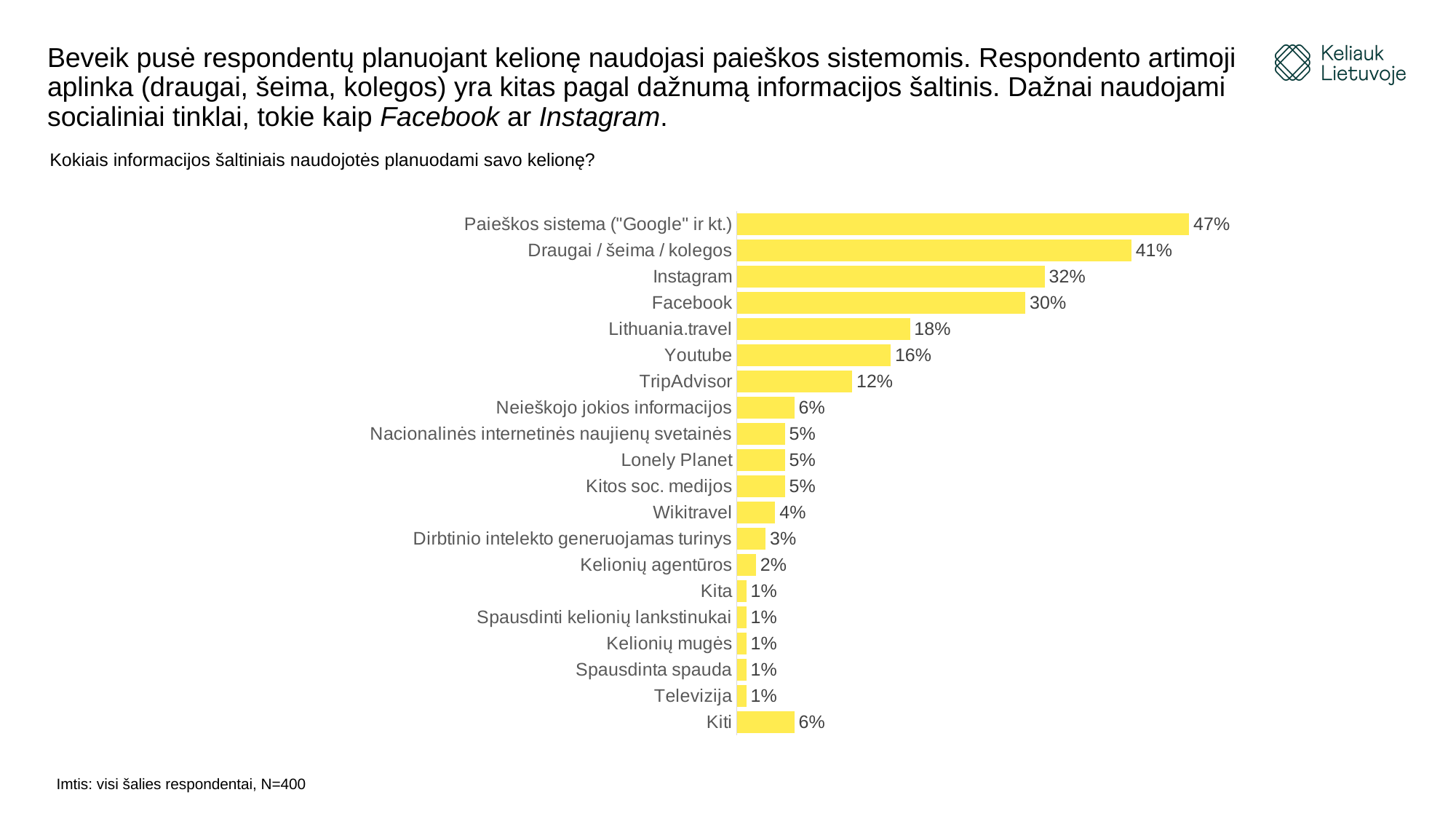

# Beveik pusė respondentų planuojant kelionę naudojasi paieškos sistemomis. Respondento artimoji aplinka (draugai, šeima, kolegos) yra kitas pagal dažnumą informacijos šaltinis. Dažnai naudojami socialiniai tinklai, tokie kaip Facebook ar Instagram.
Kokiais informacijos šaltiniais naudojotės planuodami savo kelionę?

### Chart

| Category |  |
|---|---|
| Kiti | 0.06 |
| Televizija | 0.01 |
| Spausdinta spauda | 0.01 |
| Kelionių mugės | 0.01 |
| Spausdinti kelionių lankstinukai | 0.01 |
| Kita | 0.01 |
| Kelionių agentūros | 0.02 |
| Dirbtinio intelekto generuojamas turinys | 0.03 |
| Wikitravel | 0.04 |
| Kitos soc. medijos | 0.05 |
| Lonely Planet | 0.05 |
| Nacionalinės internetinės naujienų svetainės | 0.05 |
| Neieškojo jokios informacijos | 0.06 |
| TripAdvisor | 0.12 |
| Youtube | 0.16 |
| Lithuania.travel | 0.18 |
| Facebook | 0.3 |
| Instagram | 0.32 |
| Draugai / šeima / kolegos | 0.41 |
| Paieškos sistema ("Google" ir kt.) | 0.47 |
Imtis: visi šalies respondentai, N=400